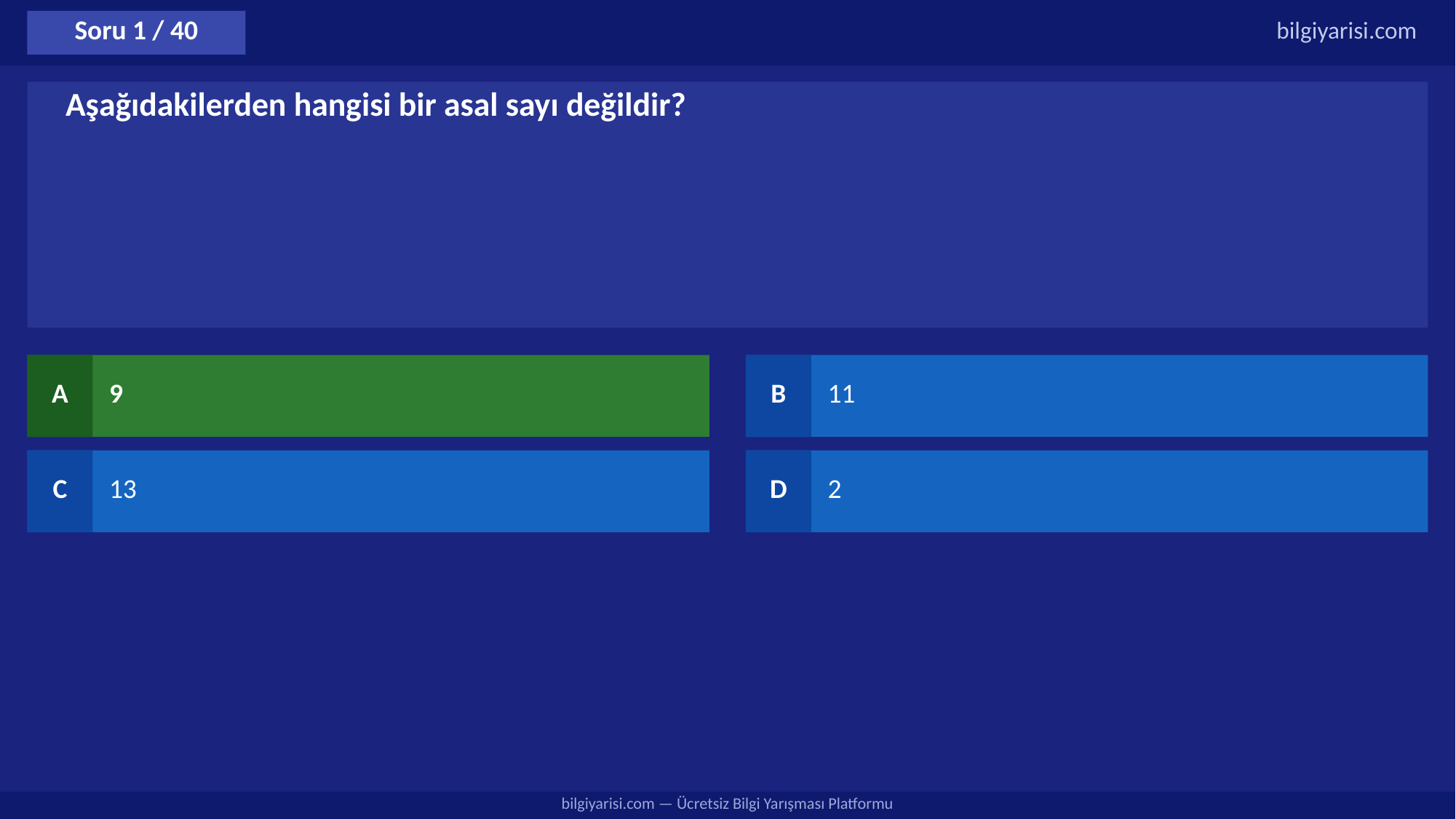

Soru 1 / 40
bilgiyarisi.com

Aşağıdakilerden hangisi bir asal sayı değildir?

A
9

B
11

C
13

D
2
bilgiyarisi.com — Ücretsiz Bilgi Yarışması Platformu